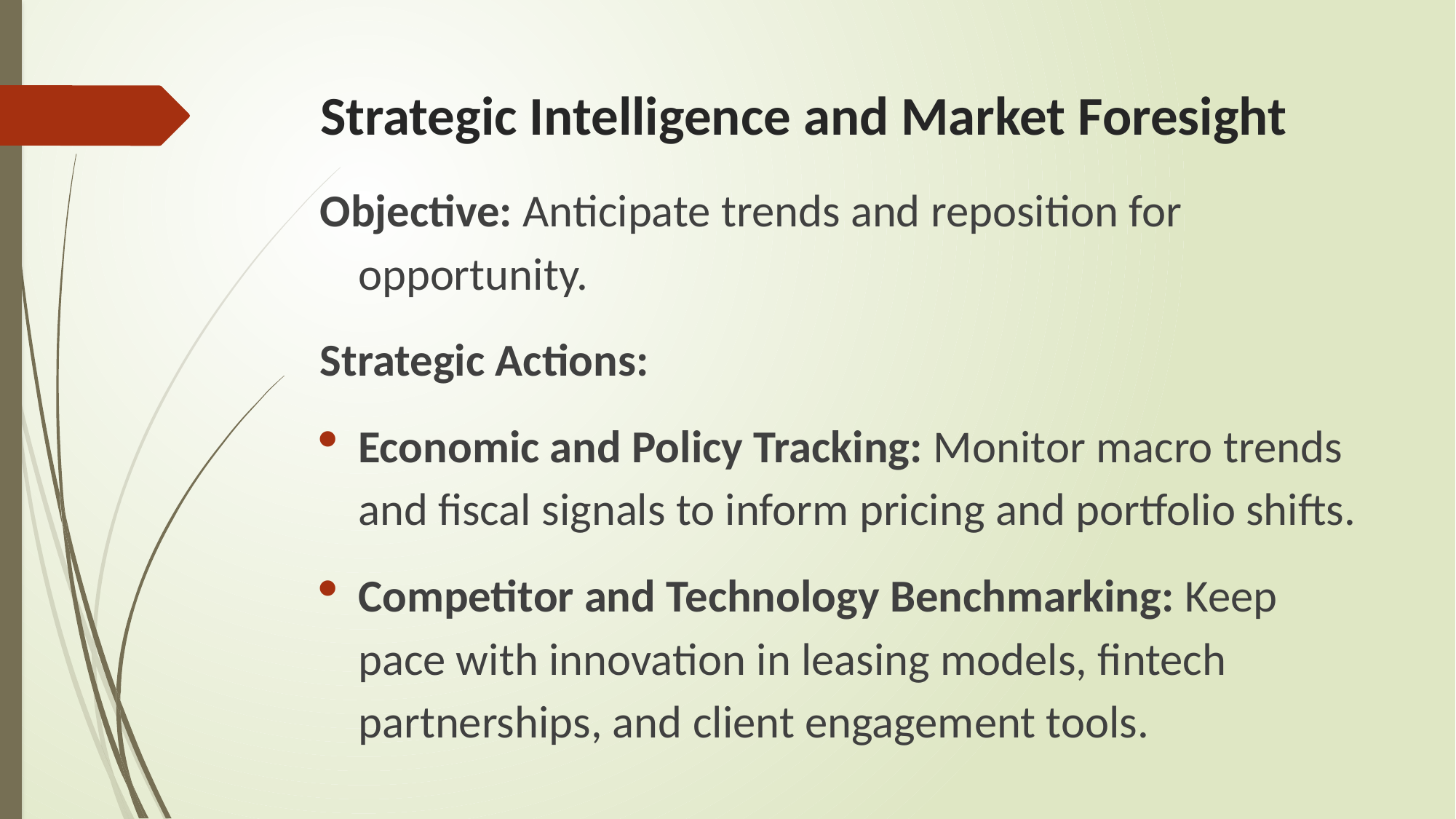

# Strategic Intelligence and Market Foresight
Objective: Anticipate trends and reposition for opportunity.
Strategic Actions:
Economic and Policy Tracking: Monitor macro trends and fiscal signals to inform pricing and portfolio shifts.
Competitor and Technology Benchmarking: Keep pace with innovation in leasing models, fintech partnerships, and client engagement tools.